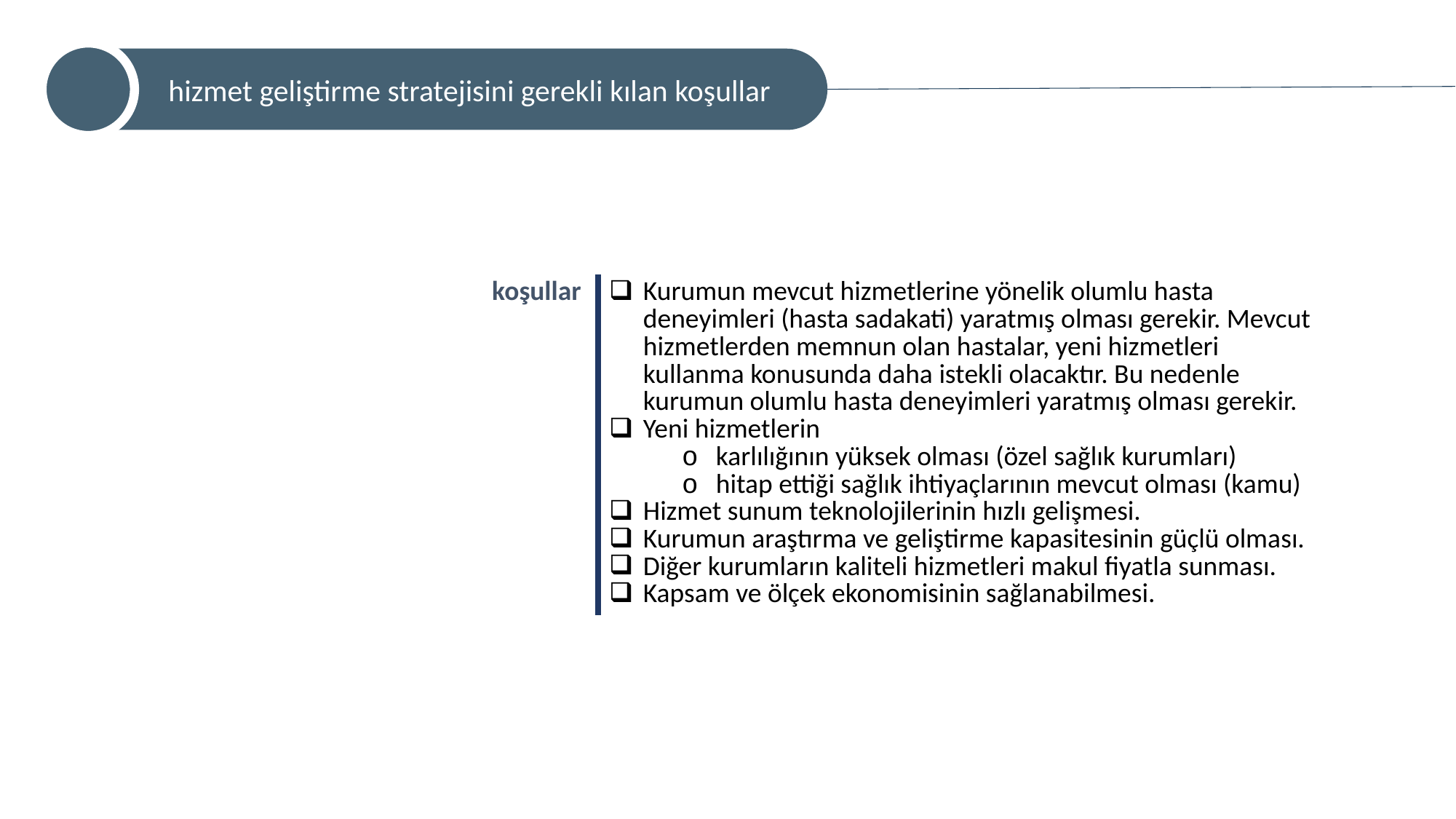

hizmet geliştirme stratejisini gerekli kılan koşullar
| koşullar | Kurumun mevcut hizmetlerine yönelik olumlu hasta deneyimleri (hasta sadakati) yaratmış olması gerekir. Mevcut hizmetlerden memnun olan hastalar, yeni hizmetleri kullanma konusunda daha istekli olacaktır. Bu nedenle kurumun olumlu hasta deneyimleri yaratmış olması gerekir. Yeni hizmetlerin karlılığının yüksek olması (özel sağlık kurumları) hitap ettiği sağlık ihtiyaçlarının mevcut olması (kamu) Hizmet sunum teknolojilerinin hızlı gelişmesi. Kurumun araştırma ve geliştirme kapasitesinin güçlü olması. Diğer kurumların kaliteli hizmetleri makul fiyatla sunması. Kapsam ve ölçek ekonomisinin sağlanabilmesi. |
| --- | --- |